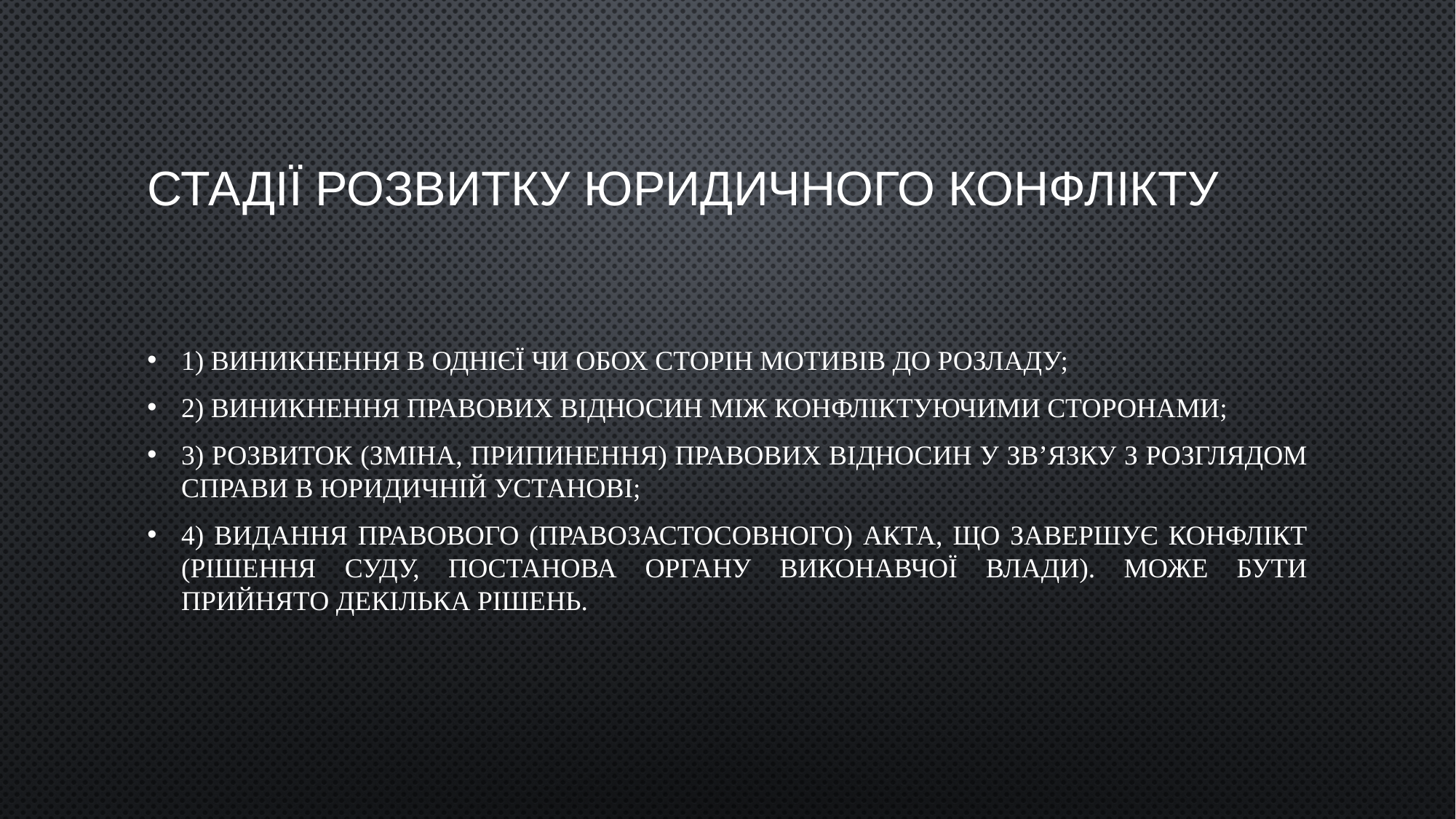

# Стадії розвитку юридичного конфлікту
1) виникнення в однієї чи обох сторін мотивів до розладу;
2) виникнення правових відносин між конфліктуючими сторонами;
3) розвиток (зміна, припинення) правових відносин у зв’язку з розглядом справи в юридичній установі;
4) видання правового (правозастосовного) акта, що завершує конфлікт (рішення суду, постанова органу виконавчої влади). Може бути прийнято декілька рішень.